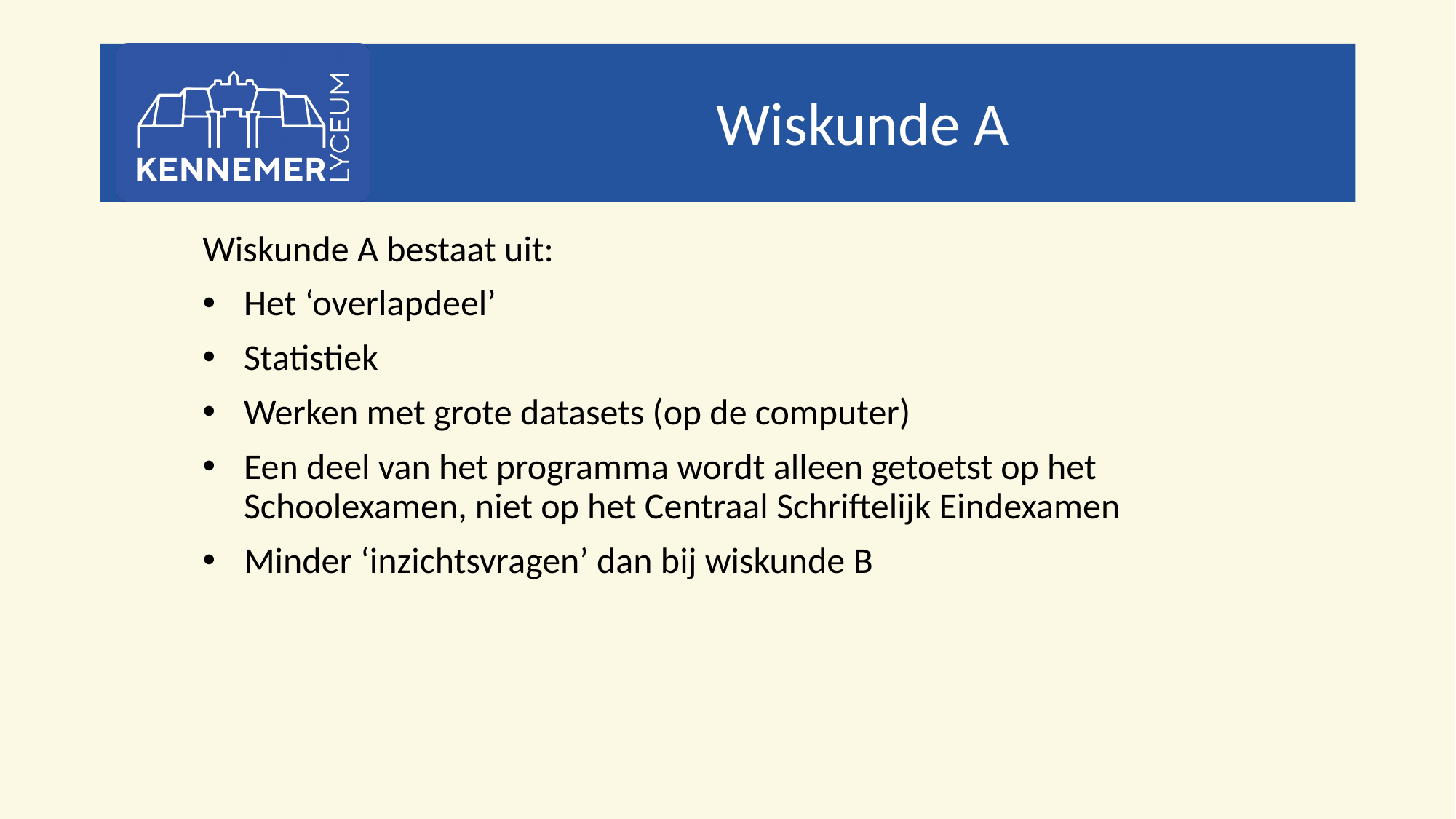

# Wiskunde A
Wiskunde A bestaat uit:
Het ‘overlapdeel’
Statistiek
Werken met grote datasets (op de computer)
Een deel van het programma wordt alleen getoetst op het Schoolexamen, niet op het Centraal Schriftelijk Eindexamen
Minder ‘inzichtsvragen’ dan bij wiskunde B